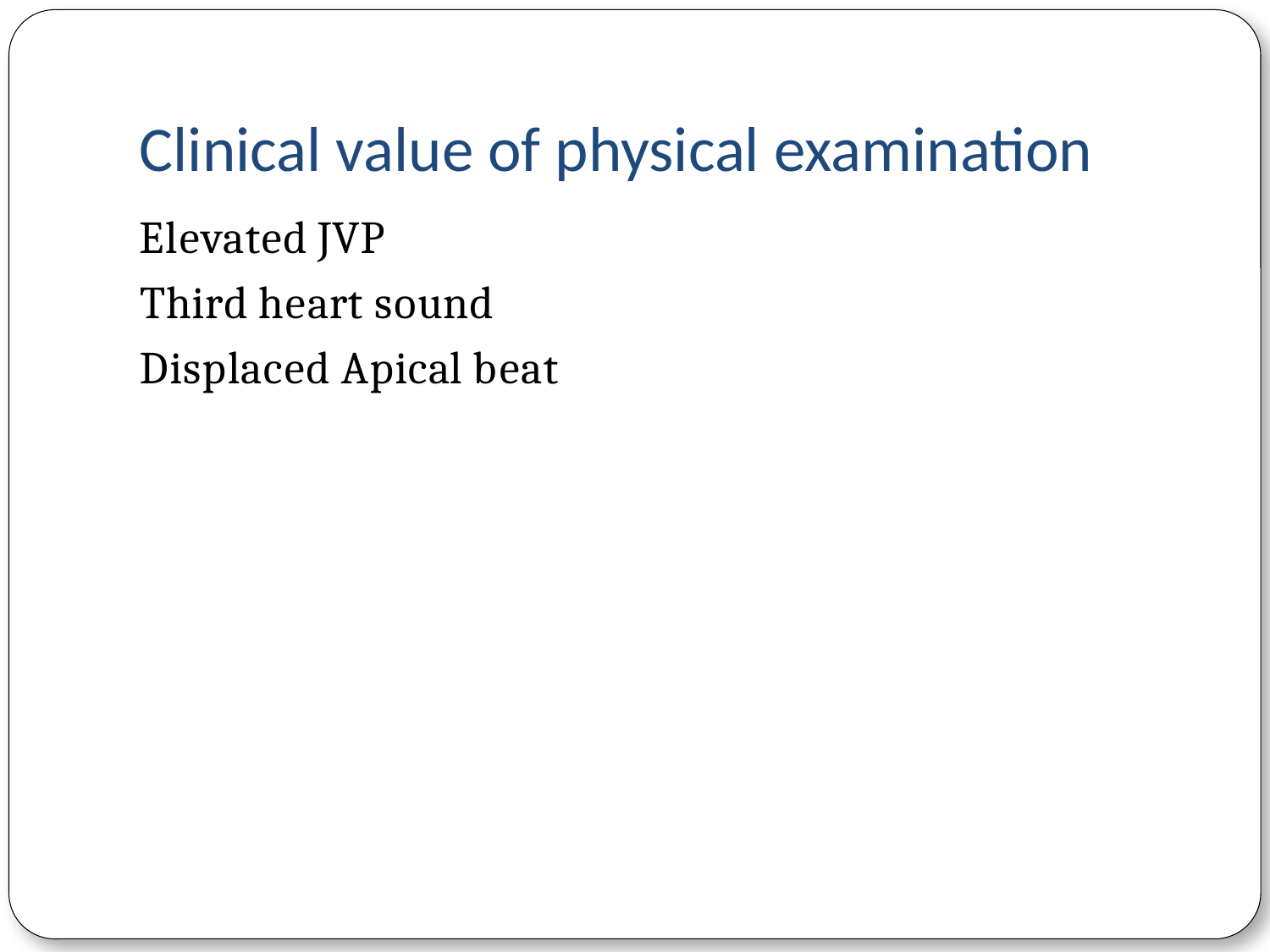

# Clinical value of physical examination
Elevated JVP
Third heart sound
Displaced Apical beat